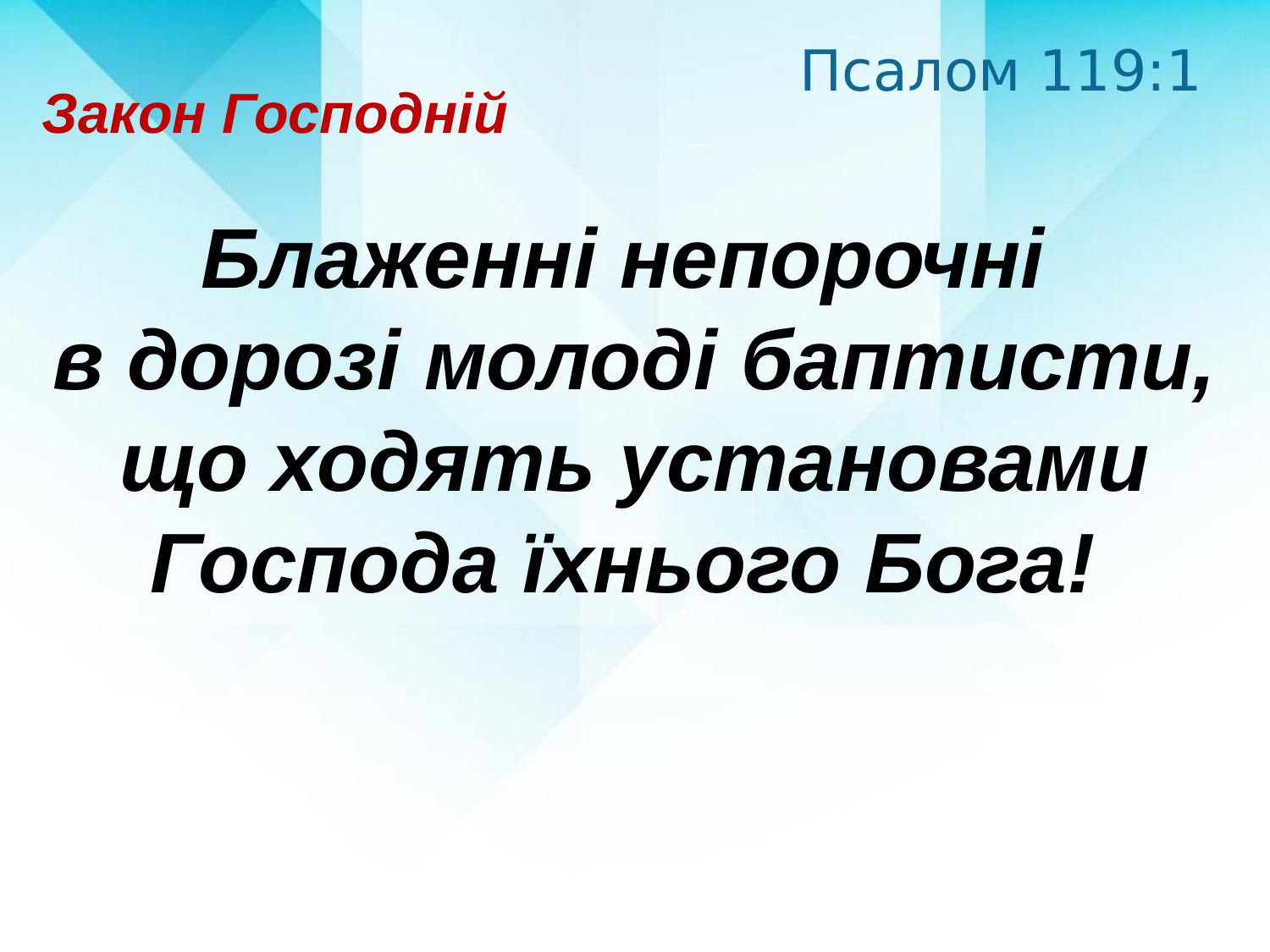

Псалом 119:1

Закон Господній

Блаженні непорочні
в дорозі молоді баптисти, що ходять установами Господа їхнього Бога!